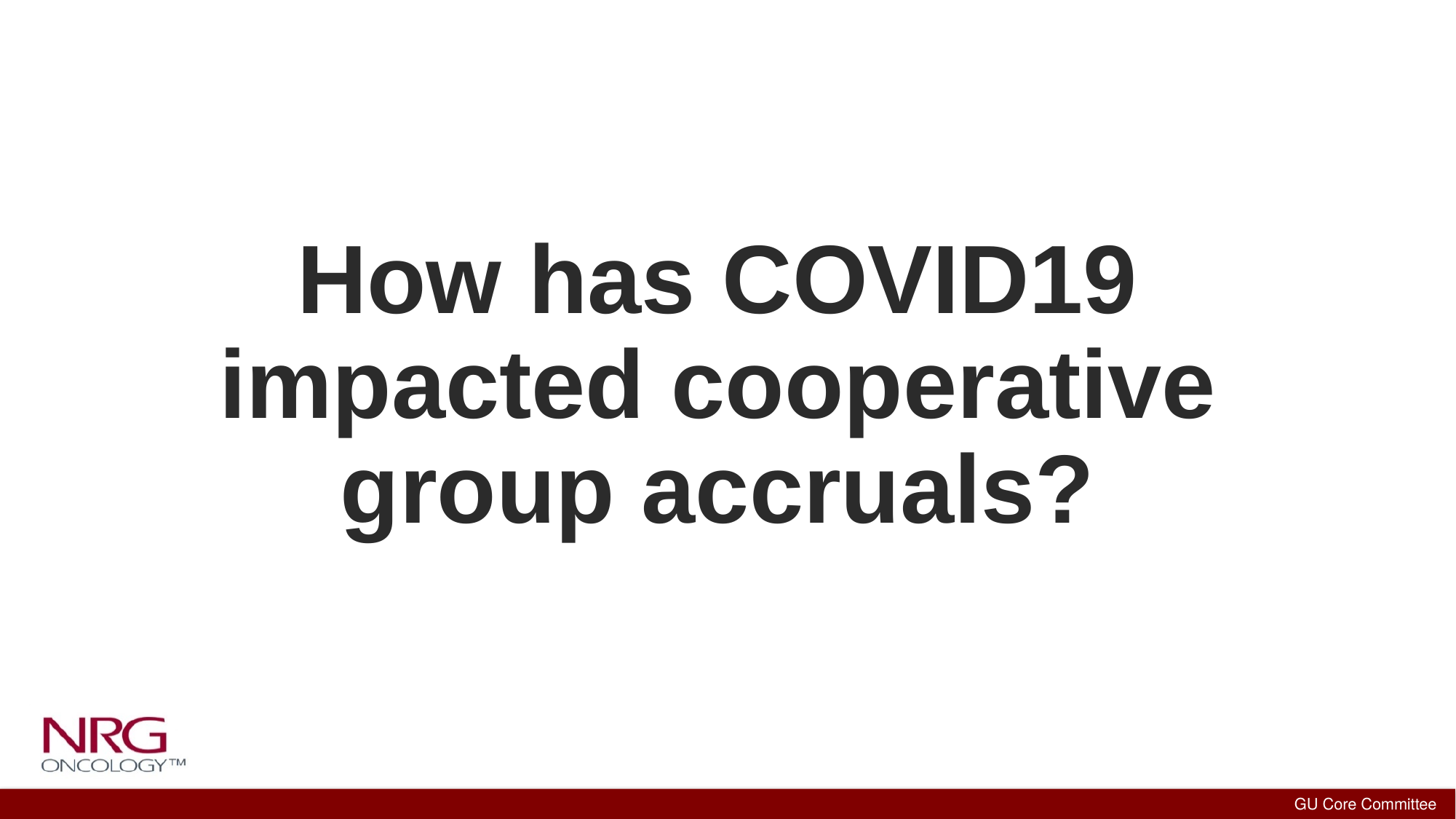

How has COVID19 impacted cooperative group accruals?
GU Core Committee